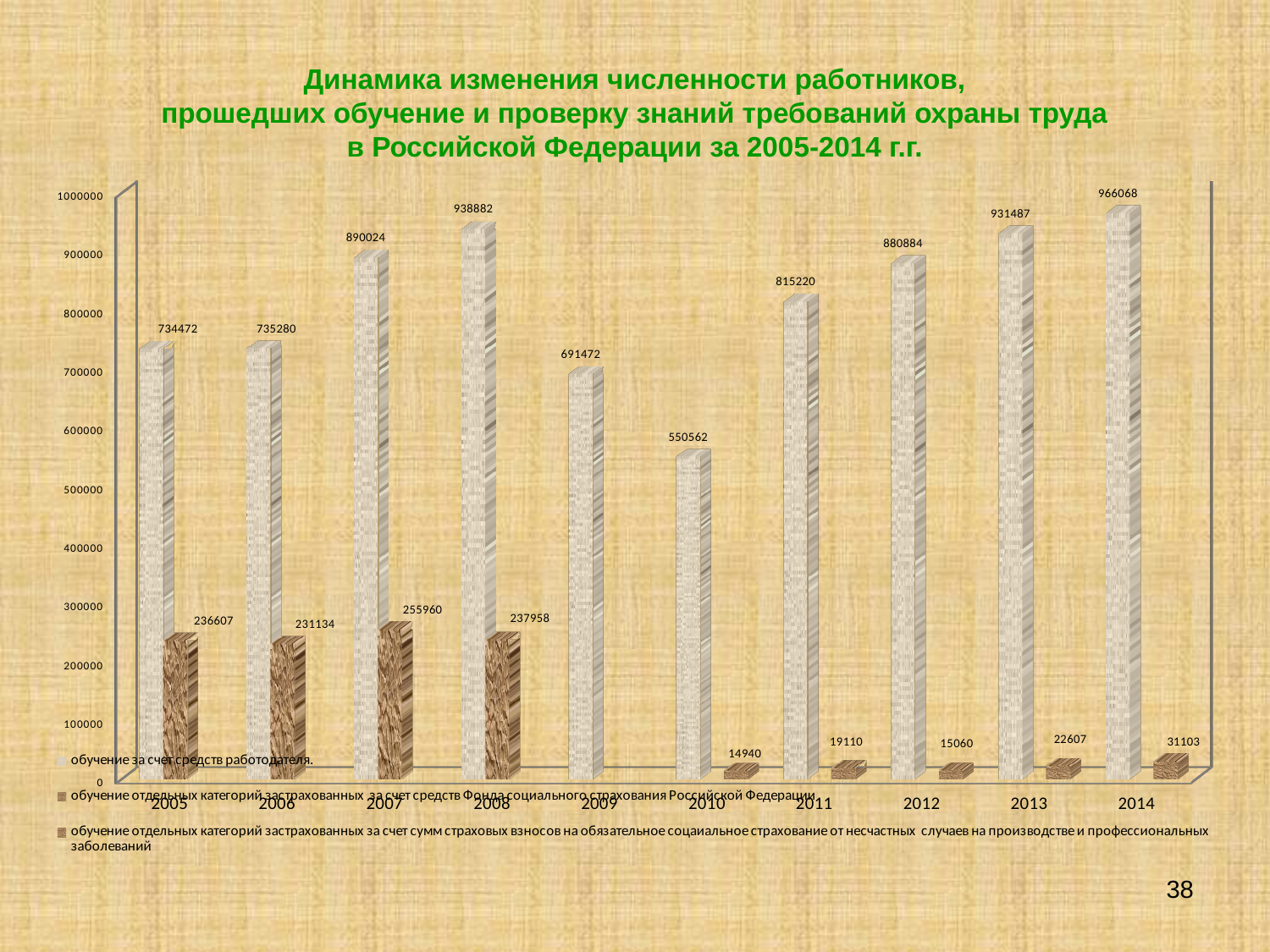

# Динамика изменения численности работников, прошедших обучение и проверку знаний требований охраны труда в Российской Федерации за 2005-2014 г.г.

[unsupported chart]

38